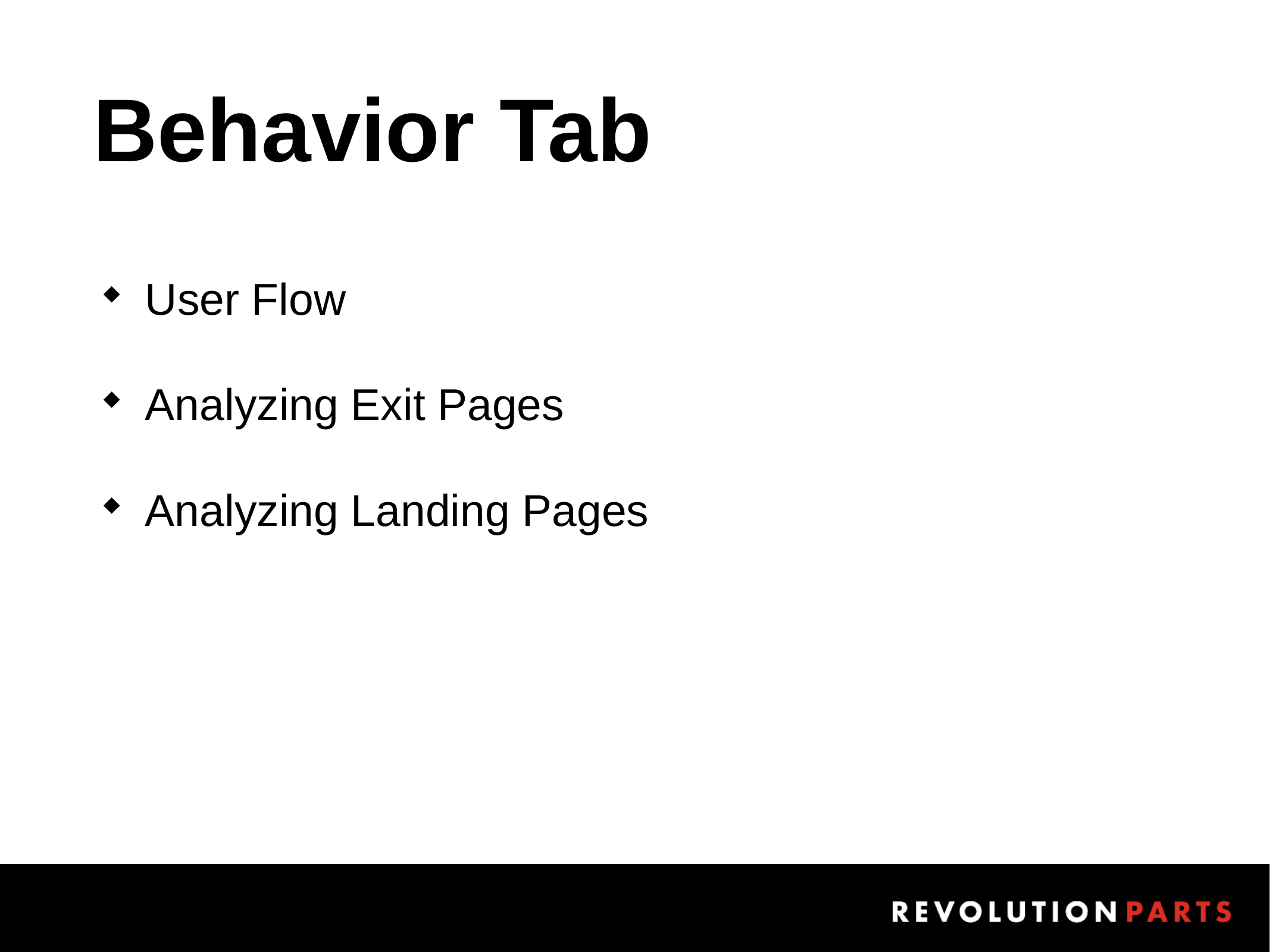

# Behavior Tab
User Flow
Analyzing Exit Pages
Analyzing Landing Pages